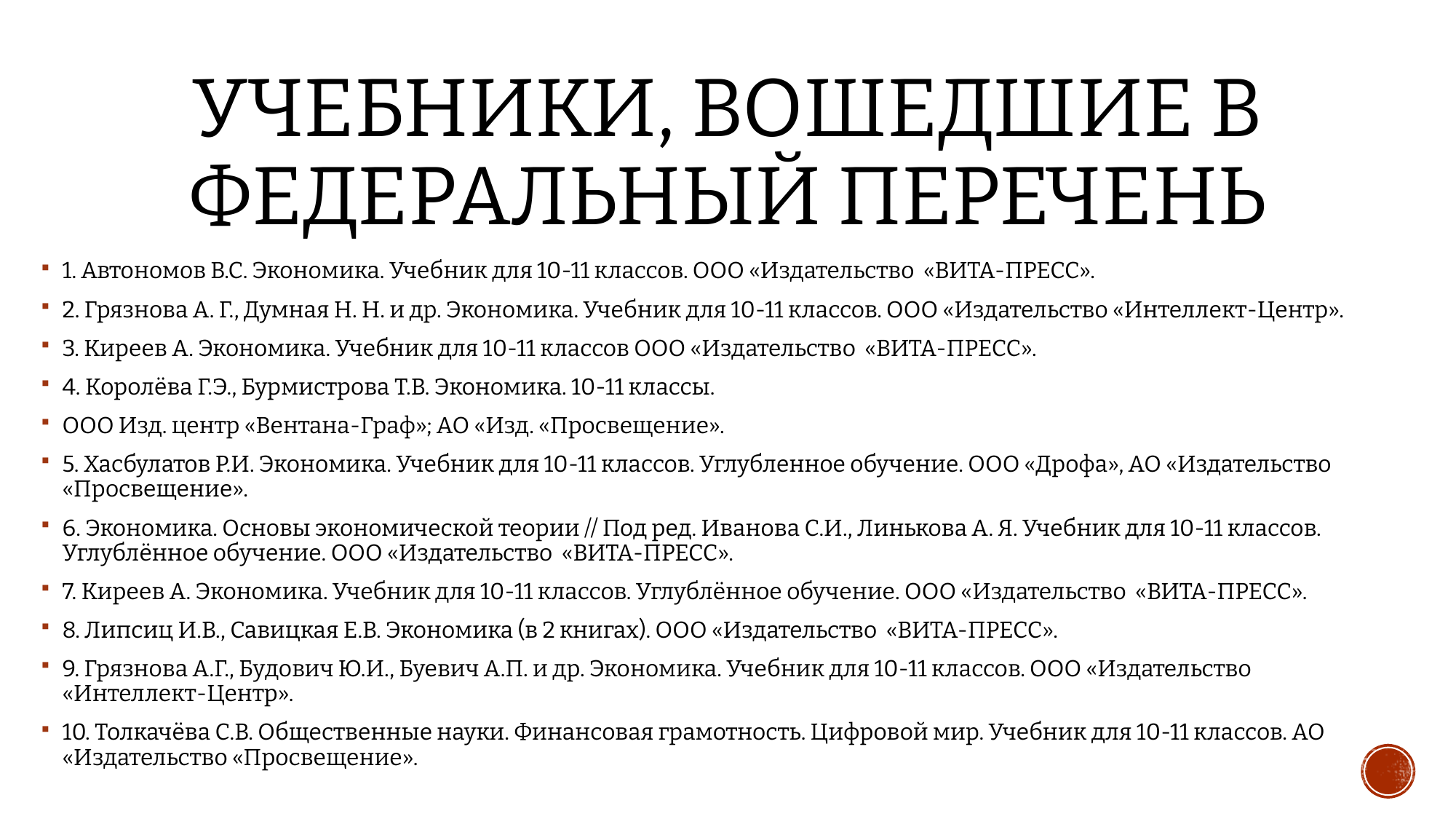

# Учебники, вошедшие в Федеральный перечень
1. Автономов В.С. Экономика. Учебник для 10-11 классов. ООО «Издательство  «ВИТА-ПРЕСС».
2. Грязнова А. Г., Думная Н. Н. и др. Экономика. Учебник для 10-11 классов. ООО «Издательство «Интеллект-Центр».
3. Киреев А. Экономика. Учебник для 10-11 классов ООО «Издательство  «ВИТА-ПРЕСС».
4. Королёва Г.Э., Бурмистрова Т.В. Экономика. 10-11 классы.
ООО Изд. центр «Вентана-Граф»; АО «Изд. «Просвещение».
5. Хасбулатов Р.И. Экономика. Учебник для 10-11 классов. Углубленное обучение. ООО «Дрофа», АО «Издательство «Просвещение».
6. Экономика. Основы экономической теории // Под ред. Иванова С.И., Линькова А. Я. Учебник для 10-11 классов. Углублённое обучение. ООО «Издательство  «ВИТА-ПРЕСС».
7. Киреев А. Экономика. Учебник для 10-11 классов. Углублённое обучение. ООО «Издательство  «ВИТА-ПРЕСС».
8. Липсиц И.В., Савицкая Е.В. Экономика (в 2 книгах). ООО «Издательство  «ВИТА-ПРЕСС».
9. Грязнова А.Г., Будович Ю.И., Буевич А.П. и др. Экономика. Учебник для 10-11 классов. ООО «Издательство «Интеллект-Центр».
10. Толкачёва С.В. Общественные науки. Финансовая грамотность. Цифровой мир. Учебник для 10-11 классов. АО «Издательство «Просвещение».